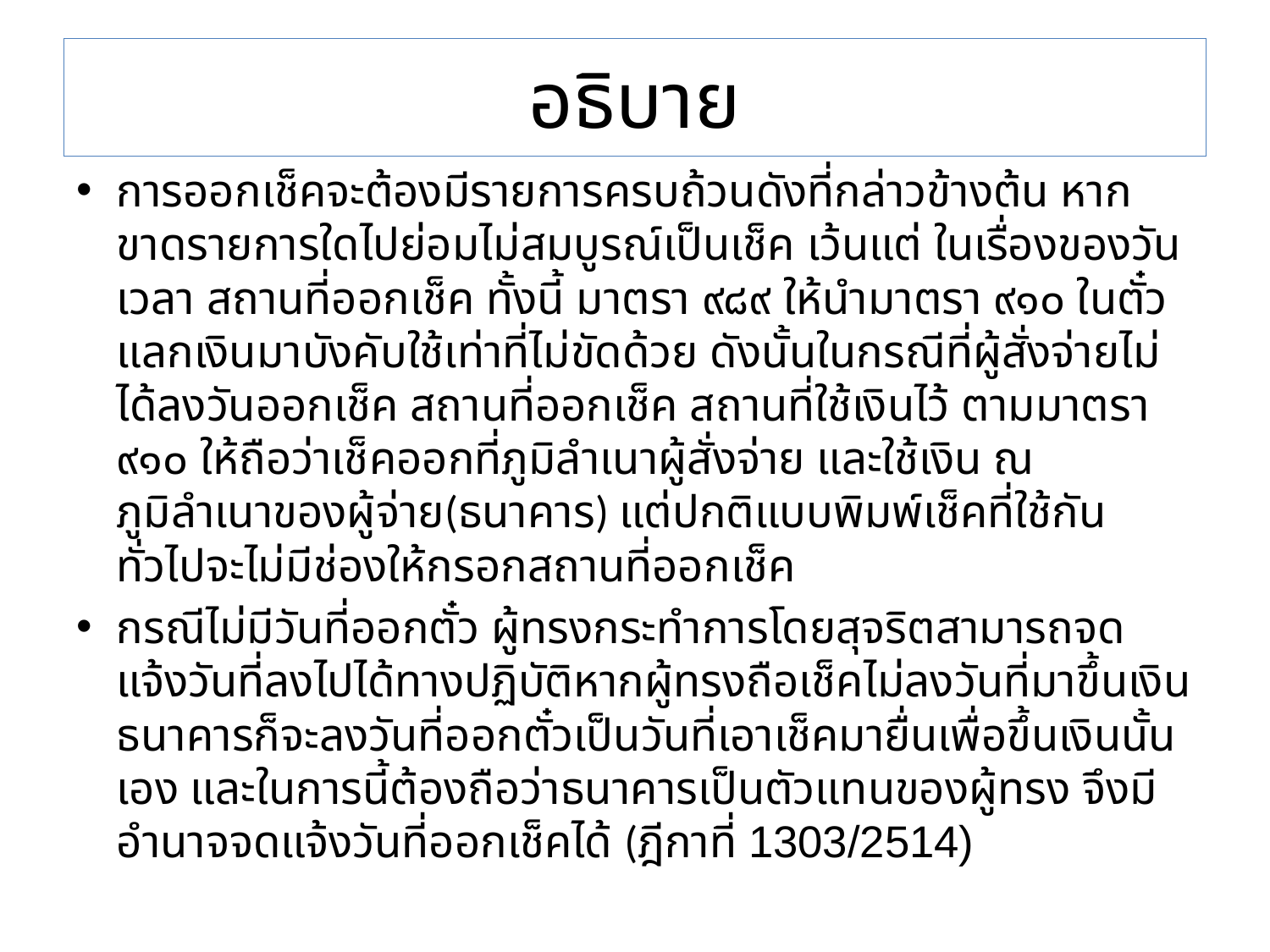

# อธิบาย
การออกเช็คจะต้องมีรายการครบถ้วนดังที่กล่าวข้างต้น หากขาดรายการใดไปย่อมไม่สมบูรณ์เป็นเช็ค เว้นแต่ ในเรื่องของวัน เวลา สถานที่ออกเช็ค ทั้งนี้ มาตรา ๙๘๙ ให้นำมาตรา ๙๑๐ ในตั๋วแลกเงินมาบังคับใช้เท่าที่ไม่ขัดด้วย ดังนั้นในกรณีที่ผู้สั่งจ่ายไม่ได้ลงวันออกเช็ค สถานที่ออกเช็ค สถานที่ใช้เงินไว้ ตามมาตรา ๙๑๐ ให้ถือว่าเช็คออกที่ภูมิลำเนาผู้สั่งจ่าย และใช้เงิน ณ ภูมิลำเนาของผู้จ่าย(ธนาคาร) แต่ปกติแบบพิมพ์เช็คที่ใช้กันทั่วไปจะไม่มีช่องให้กรอกสถานที่ออกเช็ค
กรณีไม่มีวันที่ออกตั๋ว ผู้ทรงกระทำการโดยสุจริตสามารถจดแจ้งวันที่ลงไปได้ทางปฏิบัติหากผู้ทรงถือเช็คไม่ลงวันที่มาขึ้นเงิน ธนาคารก็จะลงวันที่ออกตั๋วเป็นวันที่เอาเช็คมายื่นเพื่อขึ้นเงินนั้นเอง และในการนี้ต้องถือว่าธนาคารเป็นตัวแทนของผู้ทรง จึงมีอำนาจจดแจ้งวันที่ออกเช็คได้ (ฎีกาที่ 1303/2514)